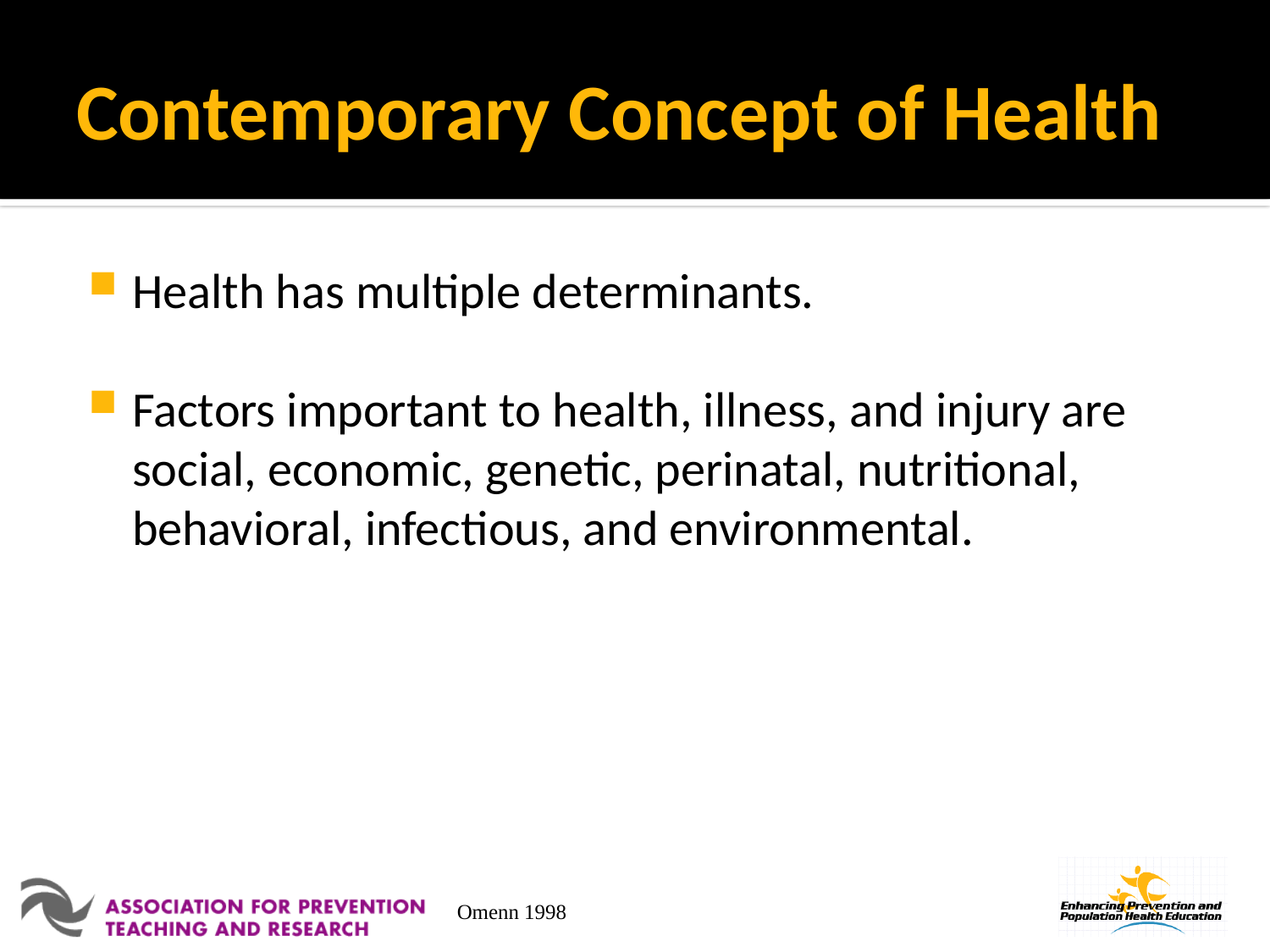

# Contemporary Concept of Health
Health has multiple determinants.

Factors important to health, illness, and injury are social, economic, genetic, perinatal, nutritional, behavioral, infectious, and environmental.

Omenn 1998